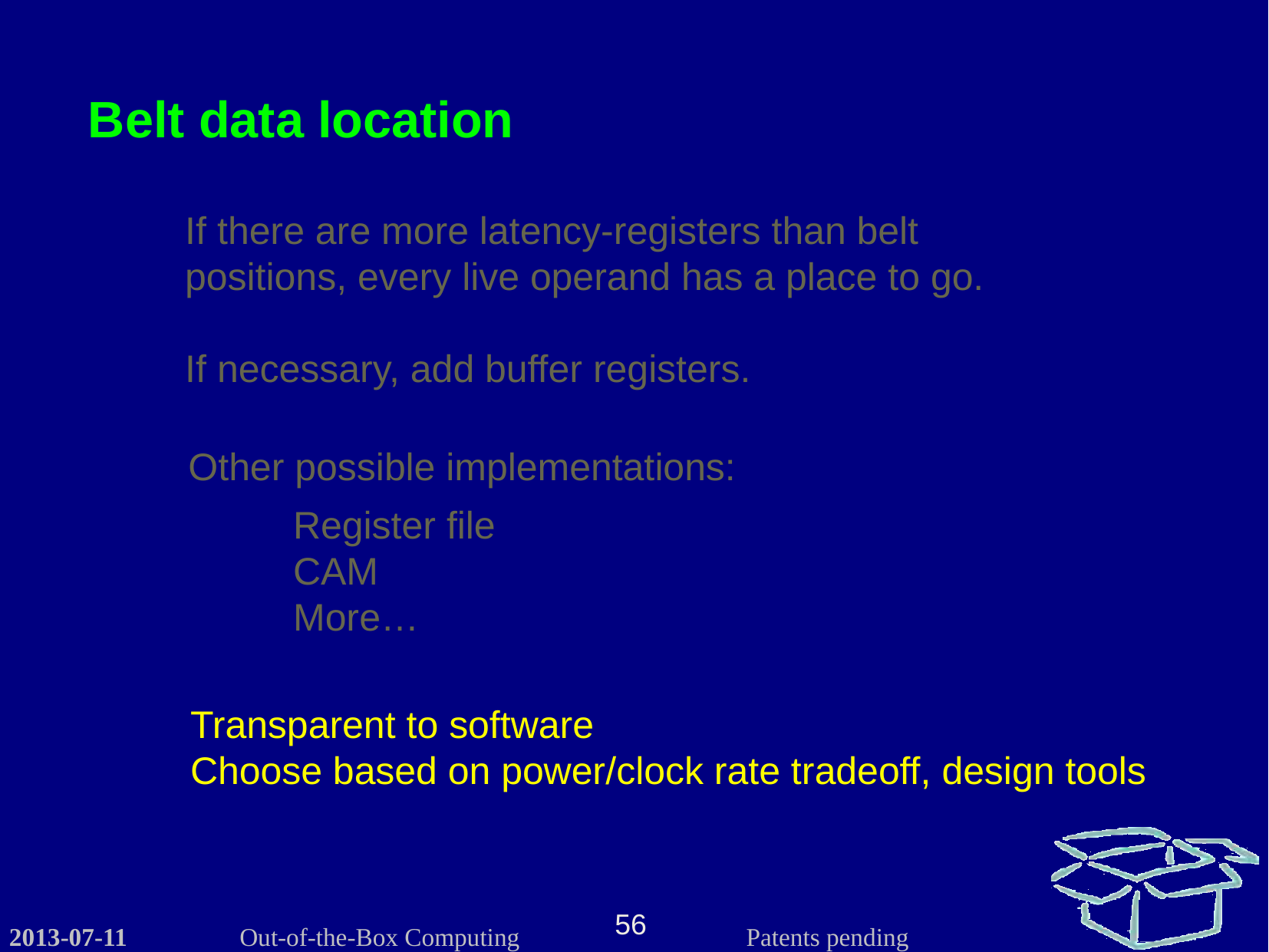

Belt data location
If there are more latency-registers than belt positions, every live operand has a place to go.

If necessary, add buffer registers.

Other possible implementations:
Register file
CAM
More…
Transparent to software
Choose based on power/clock rate tradeoff, design tools